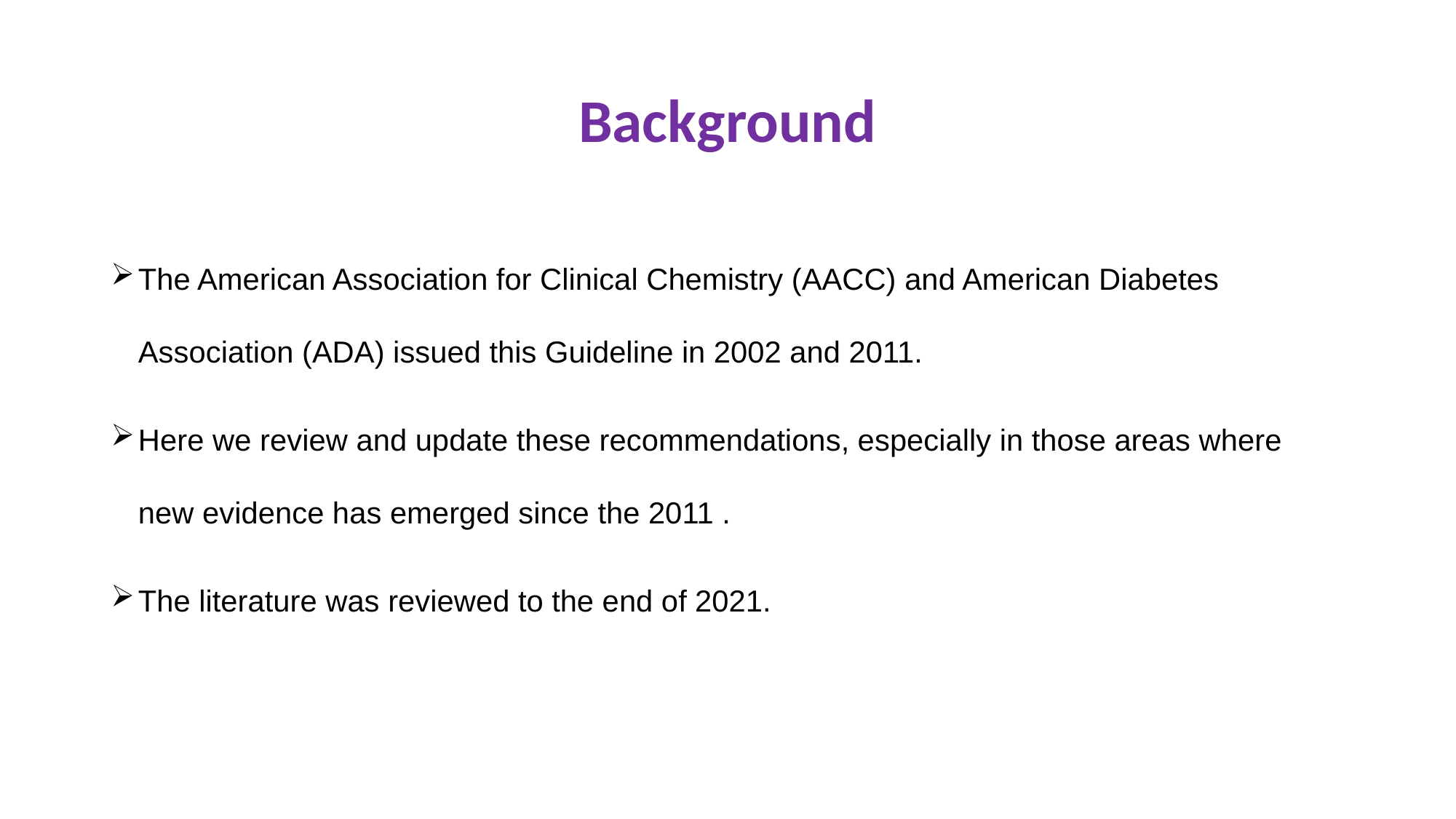

# Background
The American Association for Clinical Chemistry (AACC) and American Diabetes Association (ADA) issued this Guideline in 2002 and 2011.
Here we review and update these recommendations, especially in those areas where new evidence has emerged since the 2011 .
The literature was reviewed to the end of 2021.